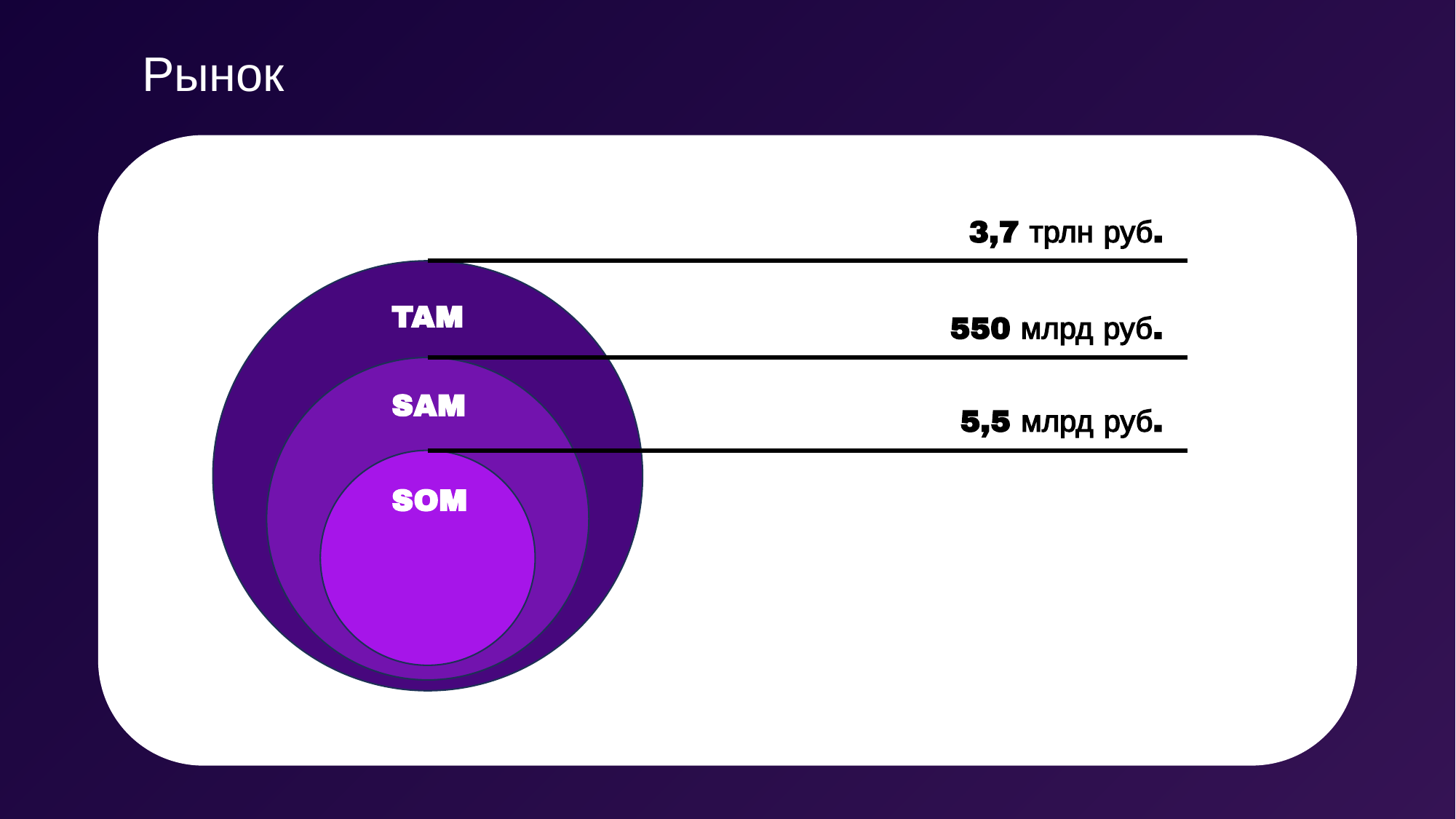

Рынок
Р
3,7 трлн руб.
ЕФЬTA
TAM
550 млрд руб.

SAM
5,5 млрд руб.

SOM